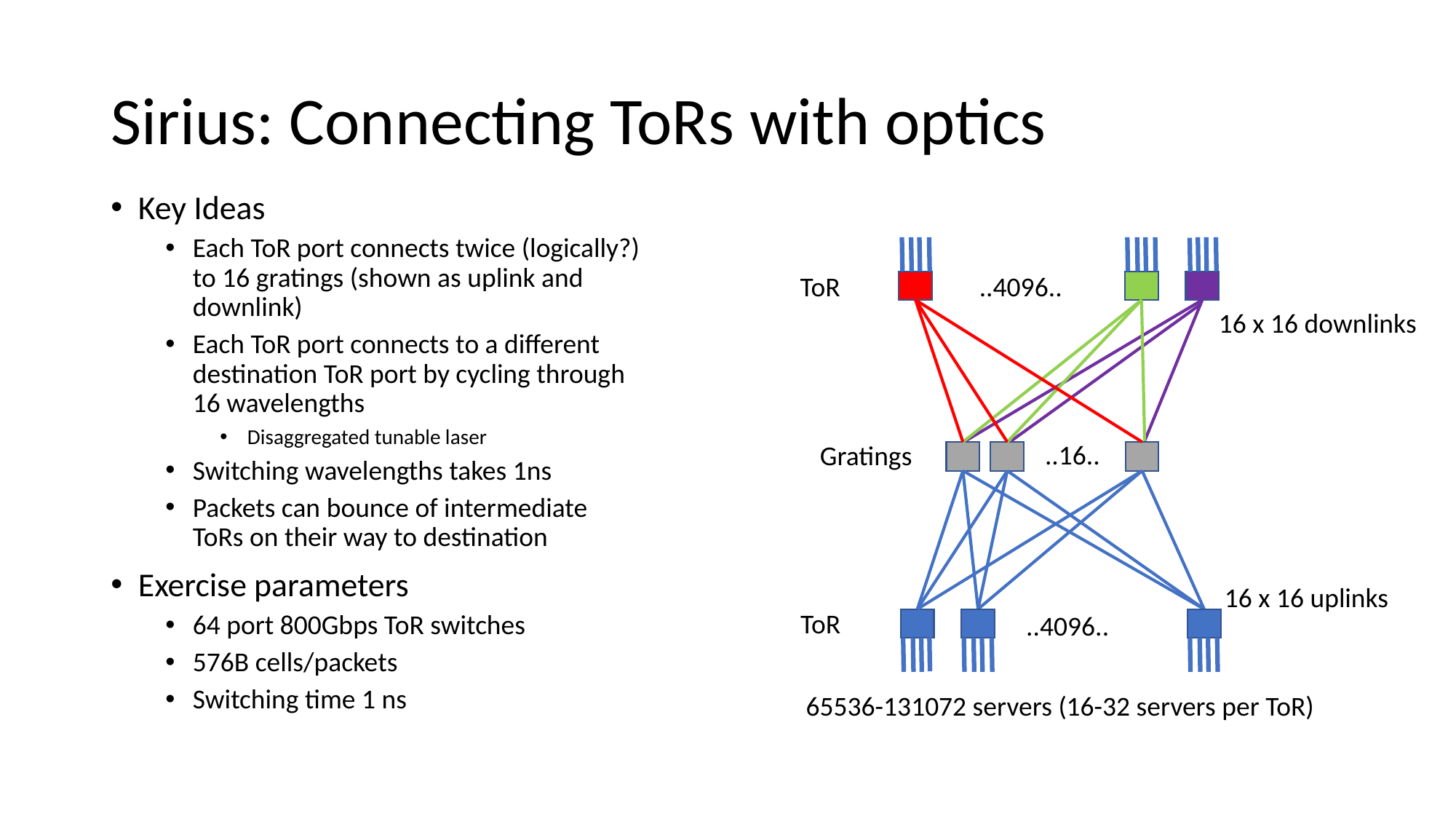

# Sirius: Connecting ToRs with optics
Key Ideas
Each ToR port connects twice (logically?) to 16 gratings (shown as uplink and downlink)
Each ToR port connects to a different destination ToR port by cycling through 16 wavelengths
Disaggregated tunable laser
Switching wavelengths takes 1ns
Packets can bounce of intermediate ToRs on their way to destination
Exercise parameters
64 port 800Gbps ToR switches
576B cells/packets
Switching time 1 ns
..4096..

ToR
16 x 16 downlinks
..16..
Gratings

16 x 16 uplinks
ToR
..4096..

65536-131072 servers (16-32 servers per ToR)